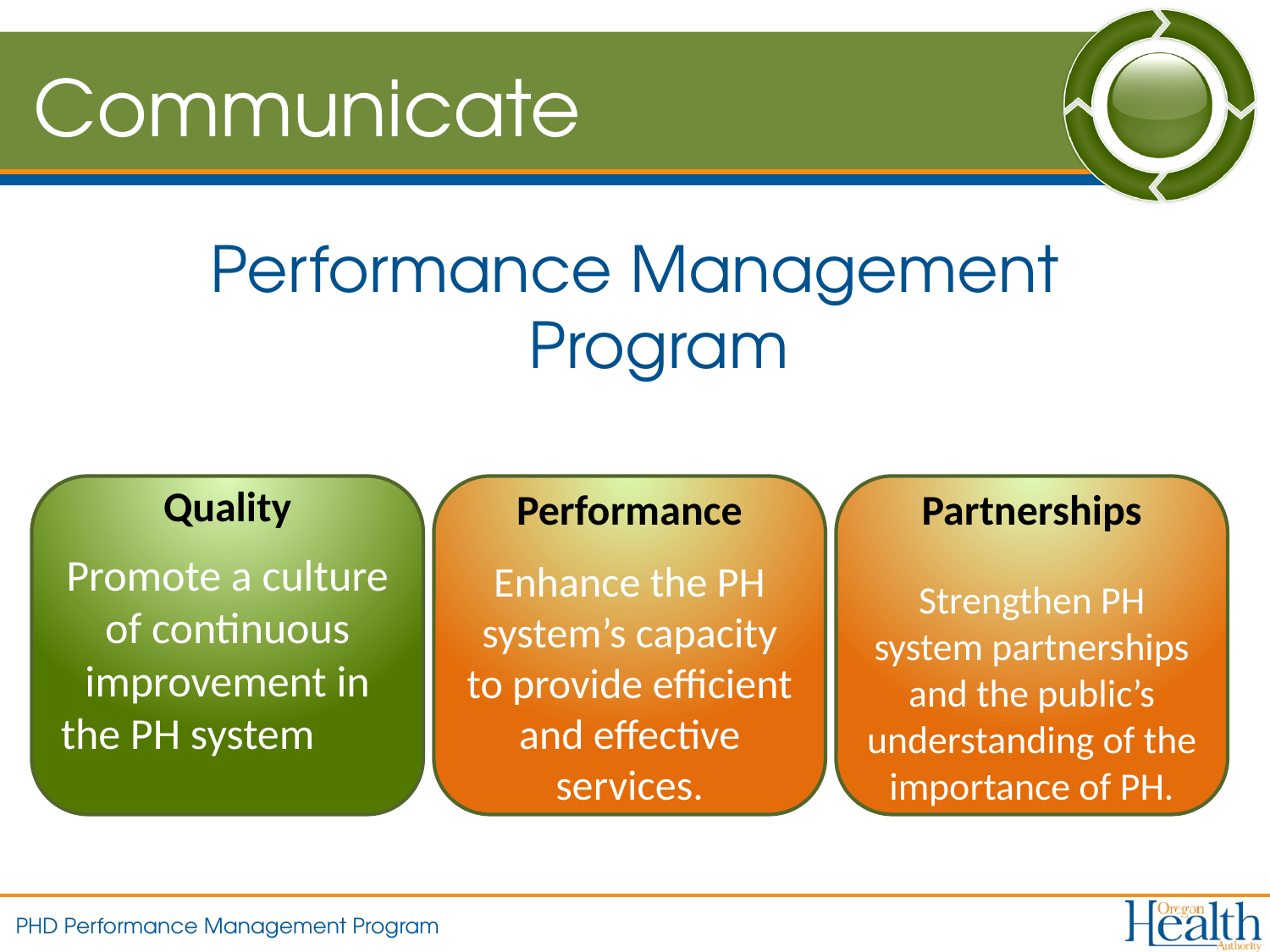

# Communicate
Performance Management Program
Quality

Promote a culture of continuous improvement in the PH system
Performance

Enhance the PH system’s capacity to provide efficient and effective services.
Partnerships

Strengthen PH system partnerships and the public’s understanding of the importance of PH.
27